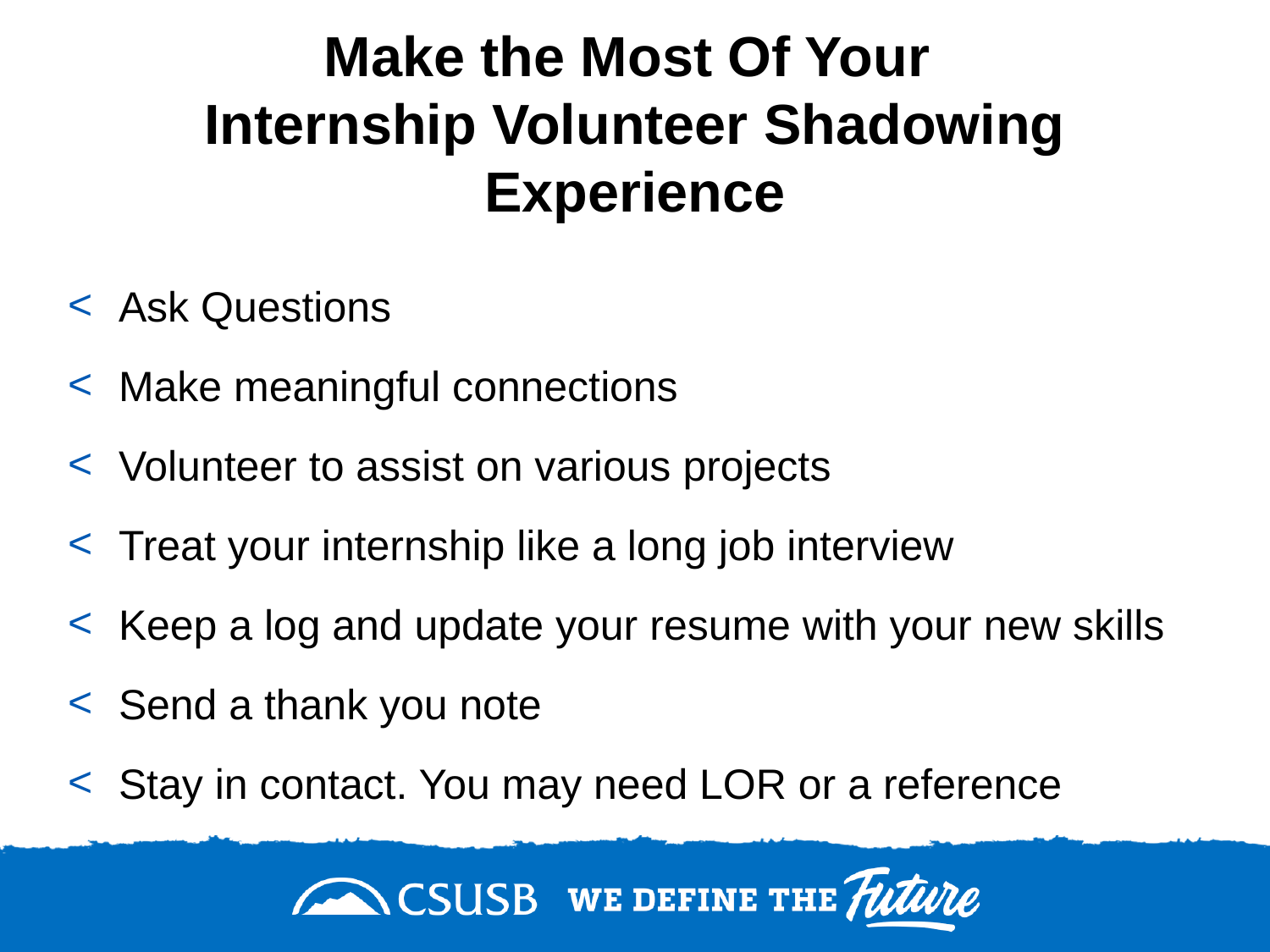

# Make the Most Of Your Internship Volunteer Shadowing Experience
Ask Questions
Make meaningful connections
Volunteer to assist on various projects
Treat your internship like a long job interview
Keep a log and update your resume with your new skills
Send a thank you note
Stay in contact. You may need LOR or a reference